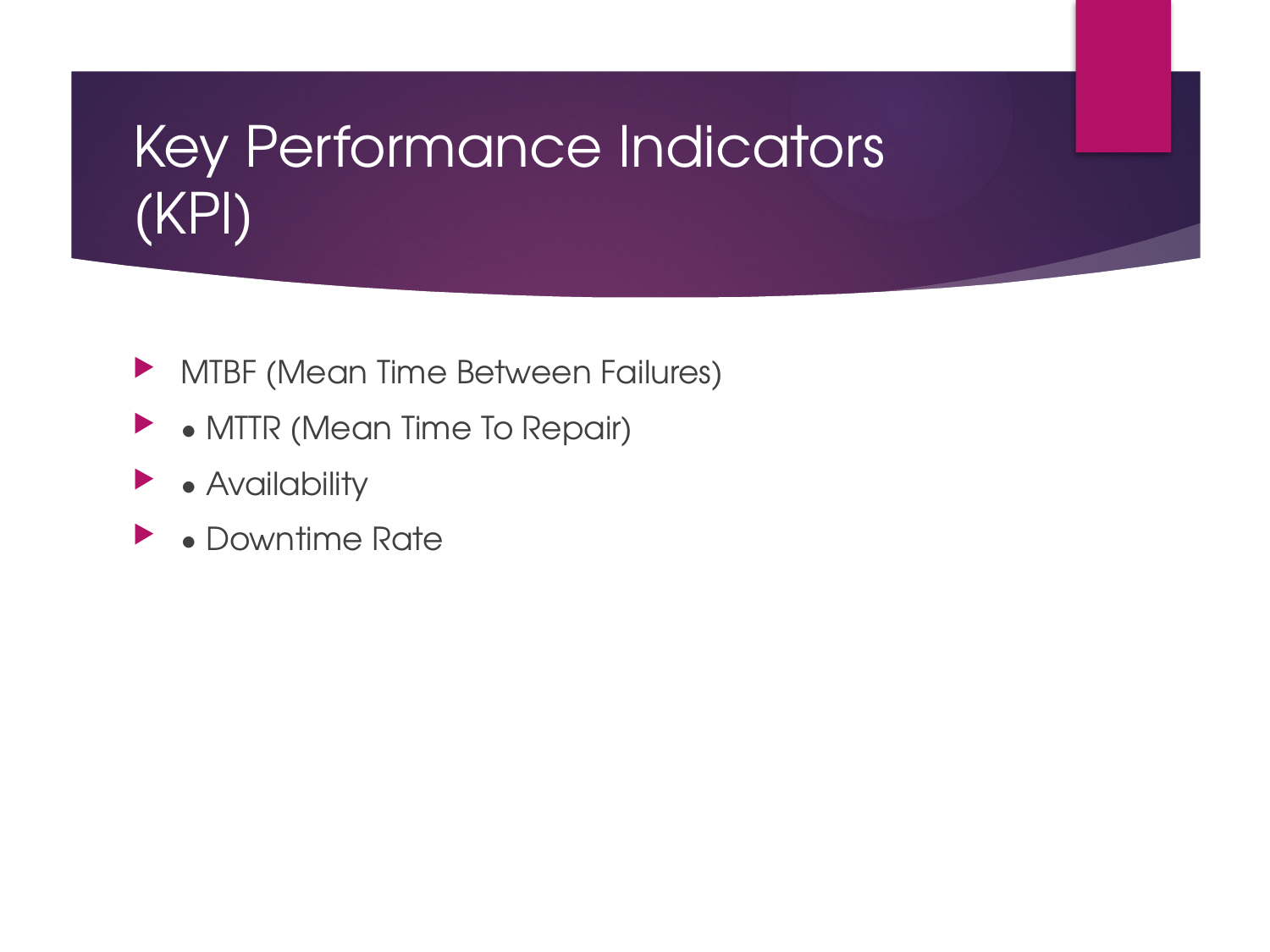

# Key Performance Indicators (KPI)
MTBF (Mean Time Between Failures)
• MTTR (Mean Time To Repair)
• Availability
• Downtime Rate